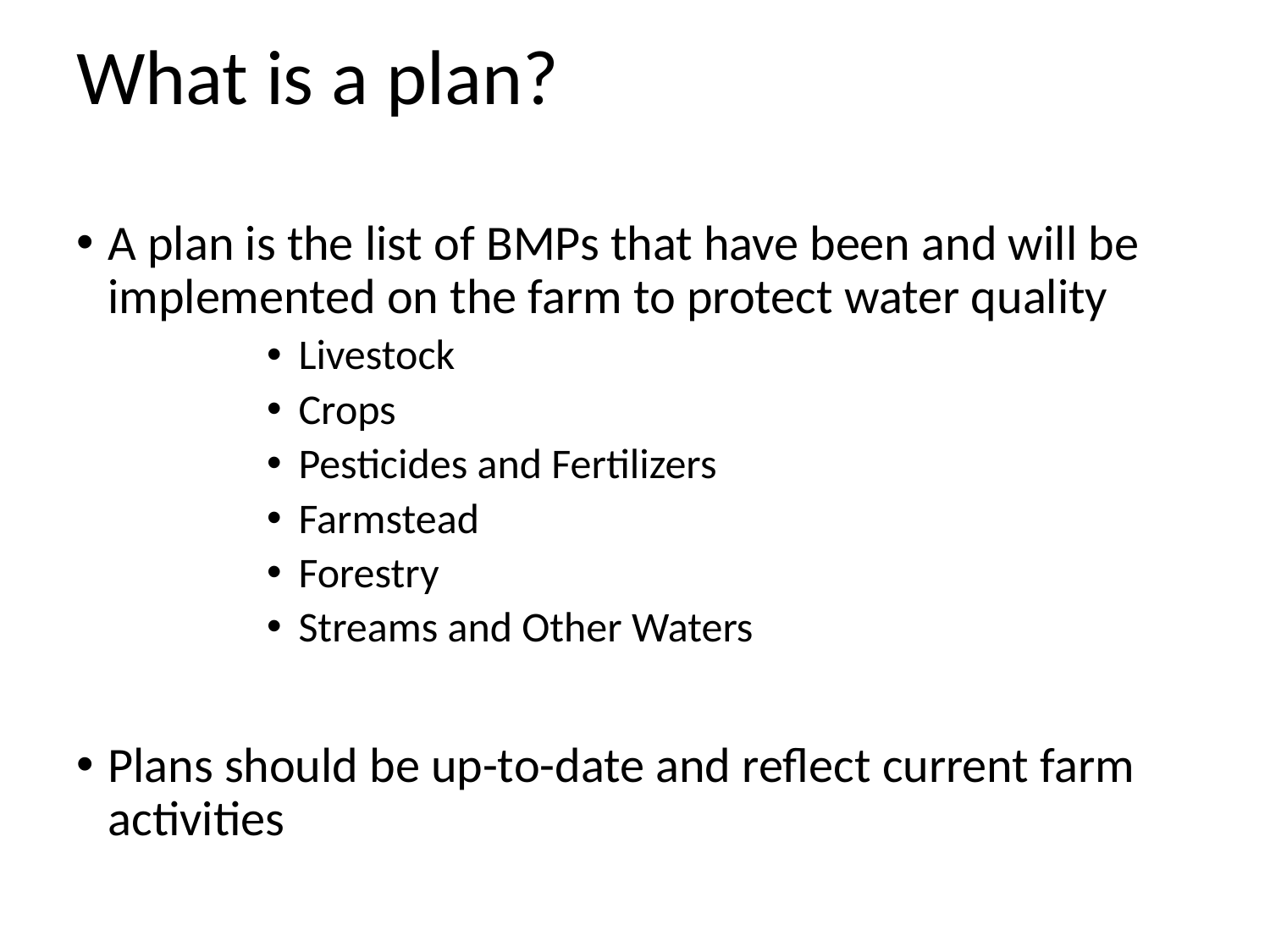

# What is a plan?
A plan is the list of BMPs that have been and will be implemented on the farm to protect water quality
Livestock
Crops
Pesticides and Fertilizers
Farmstead
Forestry
Streams and Other Waters

Plans should be up-to-date and reflect current farm activities